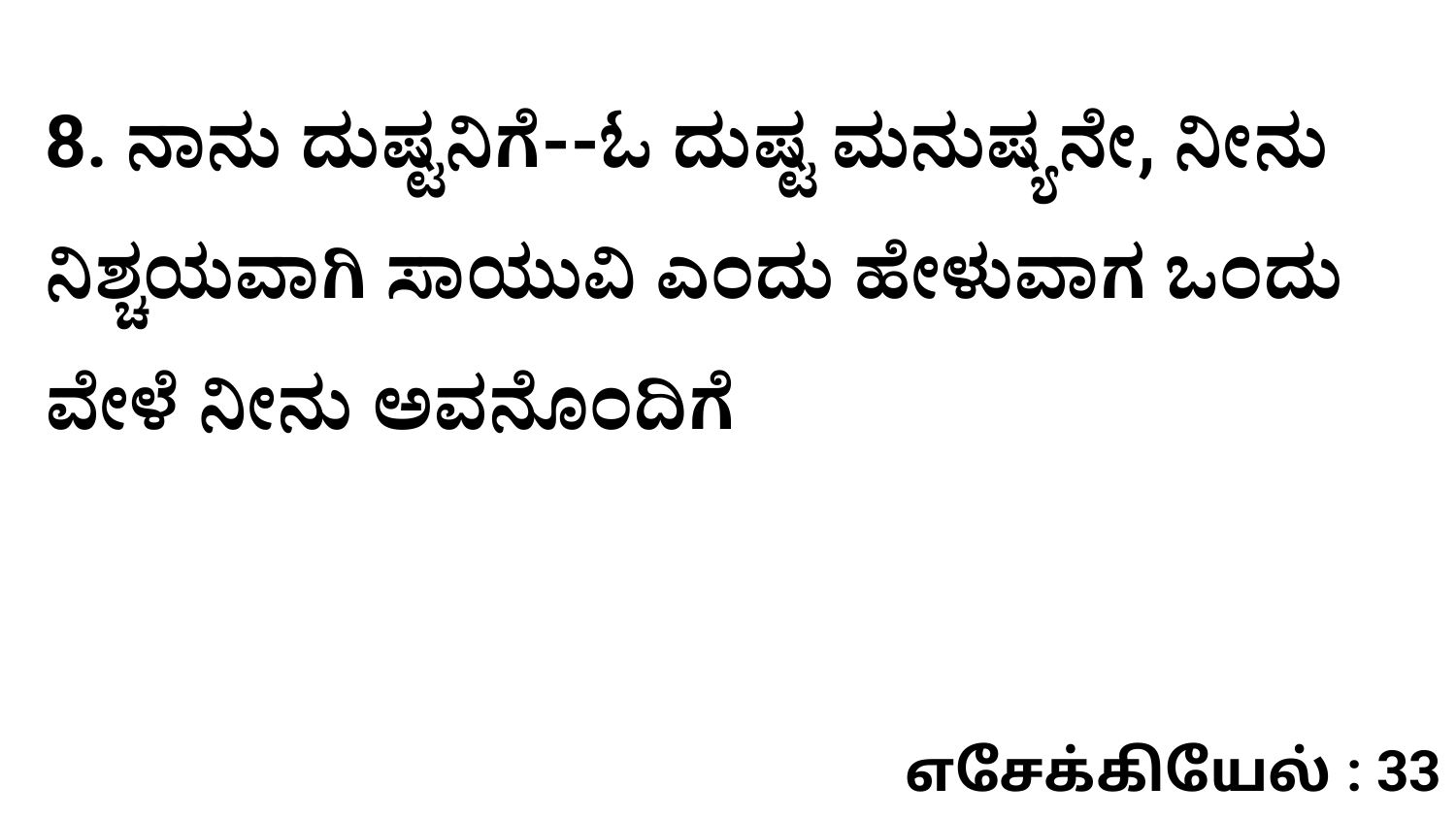

8. ನಾನು ದುಷ್ಟನಿಗೆ--ಓ ದುಷ್ಟ ಮನುಷ್ಯನೇ, ನೀನು ನಿಶ್ಚಯವಾಗಿ ಸಾಯುವಿ ಎಂದು ಹೇಳುವಾಗ ಒಂದು ವೇಳೆ ನೀನು ಅವನೊಂದಿಗೆ
எசேக்கியேல் : 33